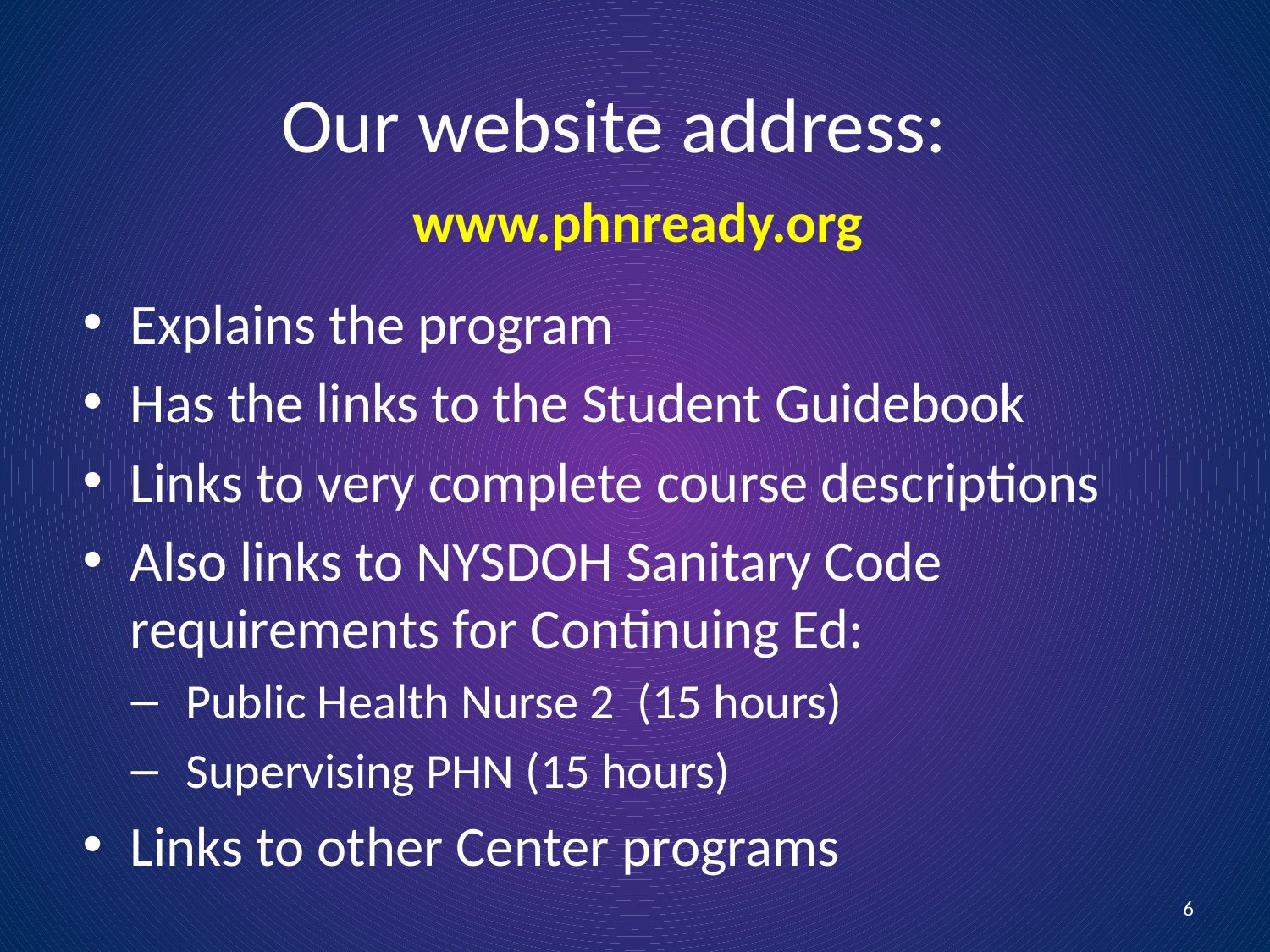

# Our website address:
www.phnready.org

Explains the program
Has the links to the Student Guidebook
Links to very complete course descriptions
Also links to NYSDOH Sanitary Code requirements for Continuing Ed:
Public Health Nurse 2  (15 hours)
Supervising PHN (15 hours)
Links to other Center programs
6